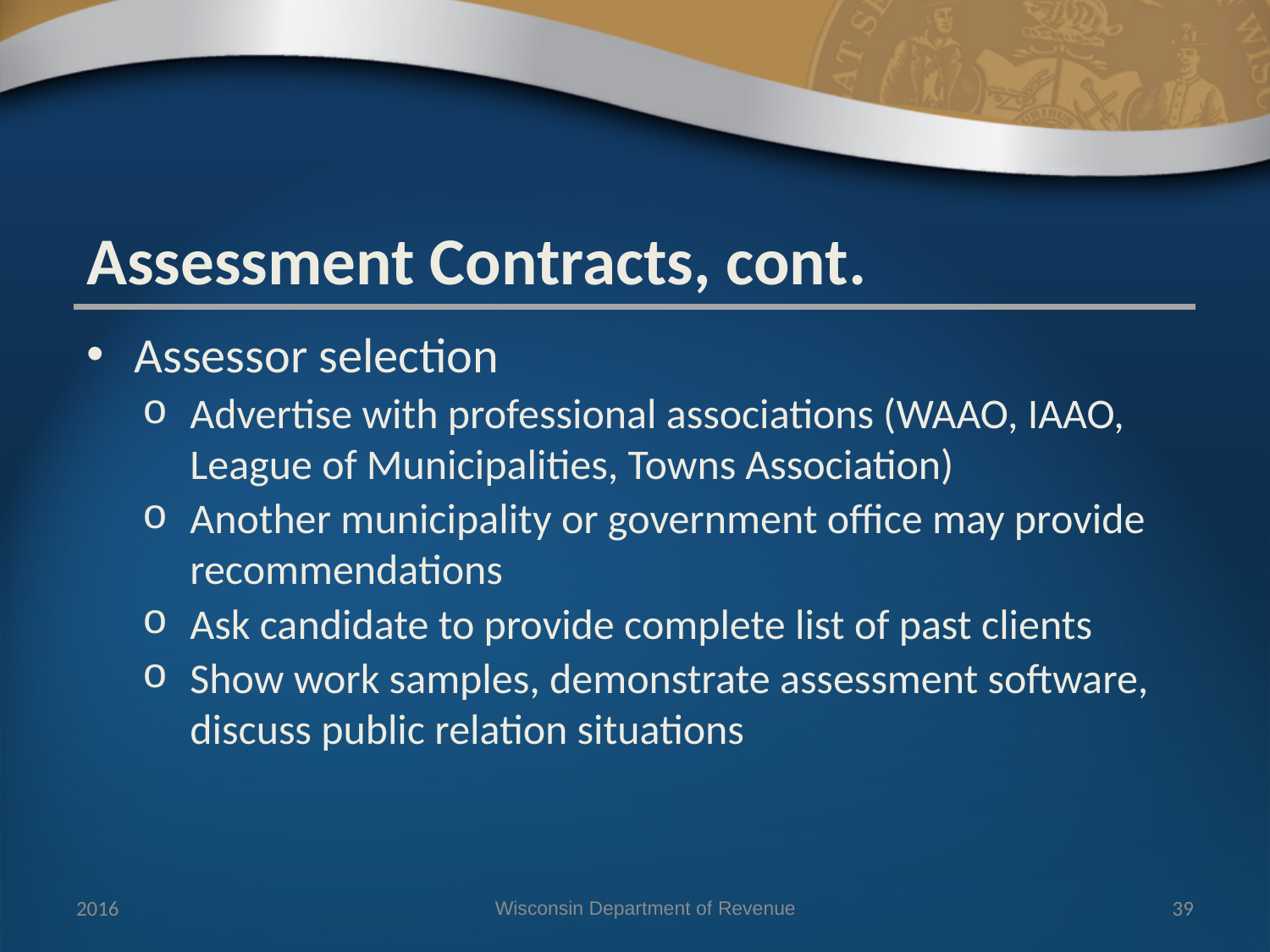

Assessment Contracts, cont.
Assessor selection
Advertise with professional associations (WAAO, IAAO, League of Municipalities, Towns Association)
Another municipality or government office may provide  recommendations
Ask candidate to provide complete list of past clients
Show work samples, demonstrate assessment software, discuss public relation situations
2016
Wisconsin Department of Revenue
39